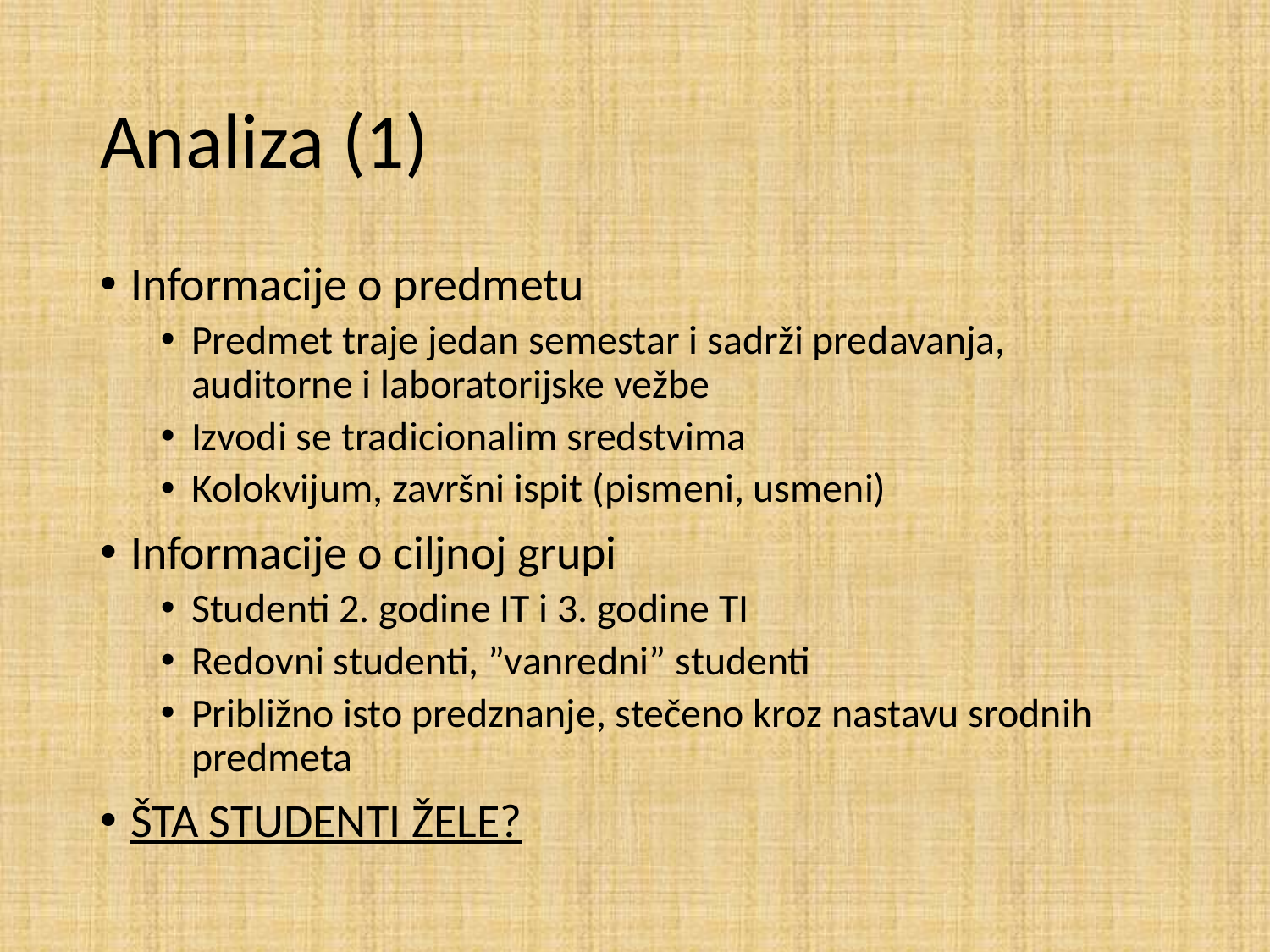

# Analiza (1)
Informacije o predmetu
Predmet traje jedan semestar i sadrži predavanja, auditorne i laboratorijske vežbe
Izvodi se tradicionalim sredstvima
Kolokvijum, završni ispit (pismeni, usmeni)
Informacije o ciljnoj grupi
Studenti 2. godine IT i 3. godine TI
Redovni studenti, ”vanredni” studenti
Približno isto predznanje, stečeno kroz nastavu srodnih predmeta
ŠTA STUDENTI ŽELE?